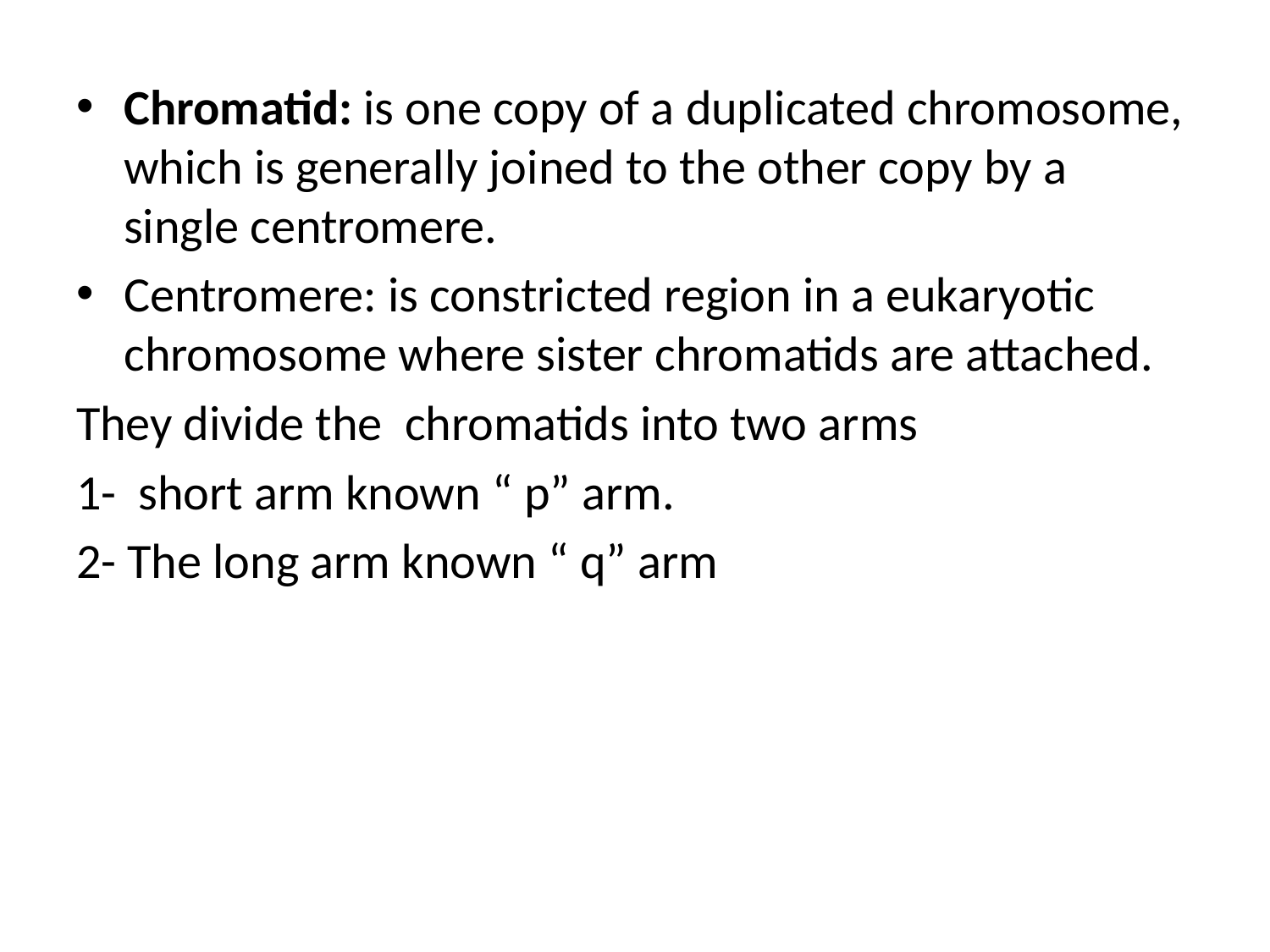

Chromatid: is one copy of a duplicated chromosome, which is generally joined to the other copy by a single centromere.
Centromere: is constricted region in a eukaryotic chromosome where sister chromatids are attached.
They divide the  chromatids into two arms
1-  short arm known “ p” arm.
2- The long arm known “ q” arm